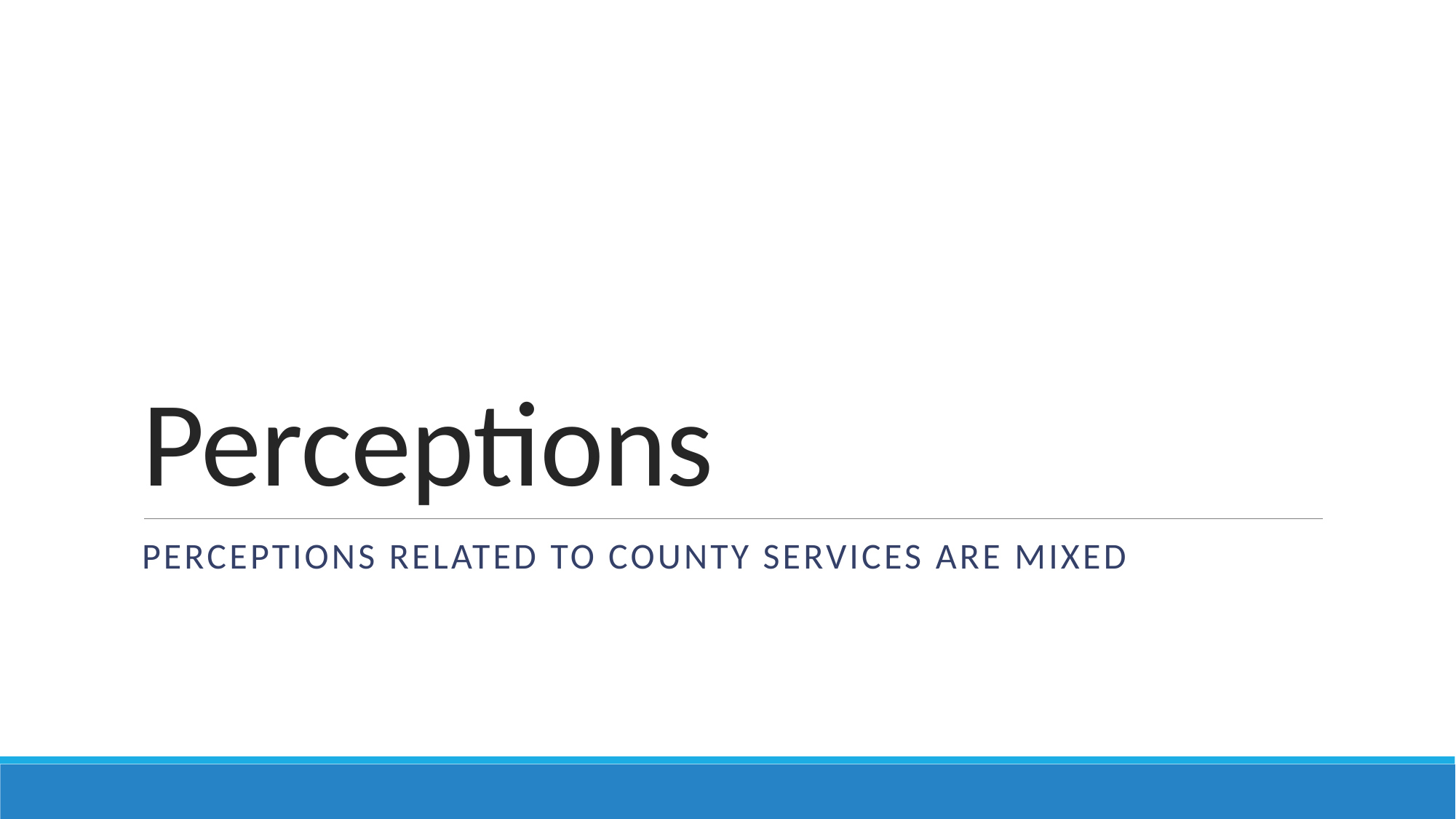

# Perceptions
Perceptions related to county services are mixed